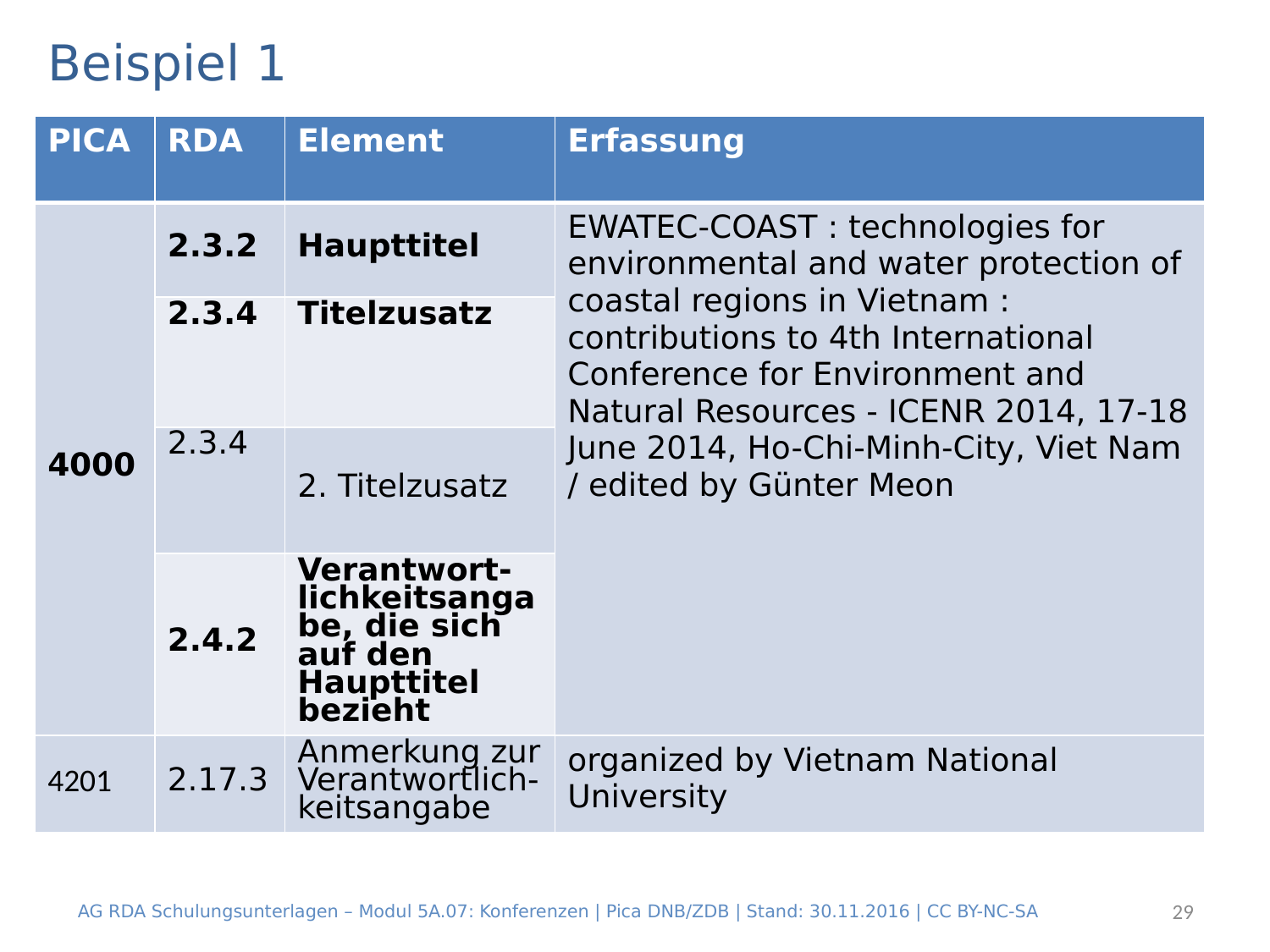

# Beispiel 1
| PICA | RDA | Element | Erfassung |
| --- | --- | --- | --- |
| 4000 | 2.3.2 | Haupttitel | EWATEC‐COAST : technologies for environmental and water protection of coastal regions in Vietnam : contributions to 4th International Conference for Environment and Natural Resources - ICENR 2014, 17-18 June 2014, Ho-Chi-Minh-City, Viet Nam / edited by Günter Meon |
|  | 2.3.4 | Titelzusatz |  |
|  | 2.3.4 | 2. Titelzusatz |  |
|  | 2.4.2 | Verantwort-lichkeitsangabe, die sich auf den Haupttitel bezieht |  |
| 4201 | 2.17.3 | Anmerkung zur Verantwortlich-keitsangabe | organized by Vietnam National University |
AG RDA Schulungsunterlagen – Modul 5A.07: Konferenzen | Pica DNB/ZDB | Stand: 30.11.2016 | CC BY-NC-SA
29